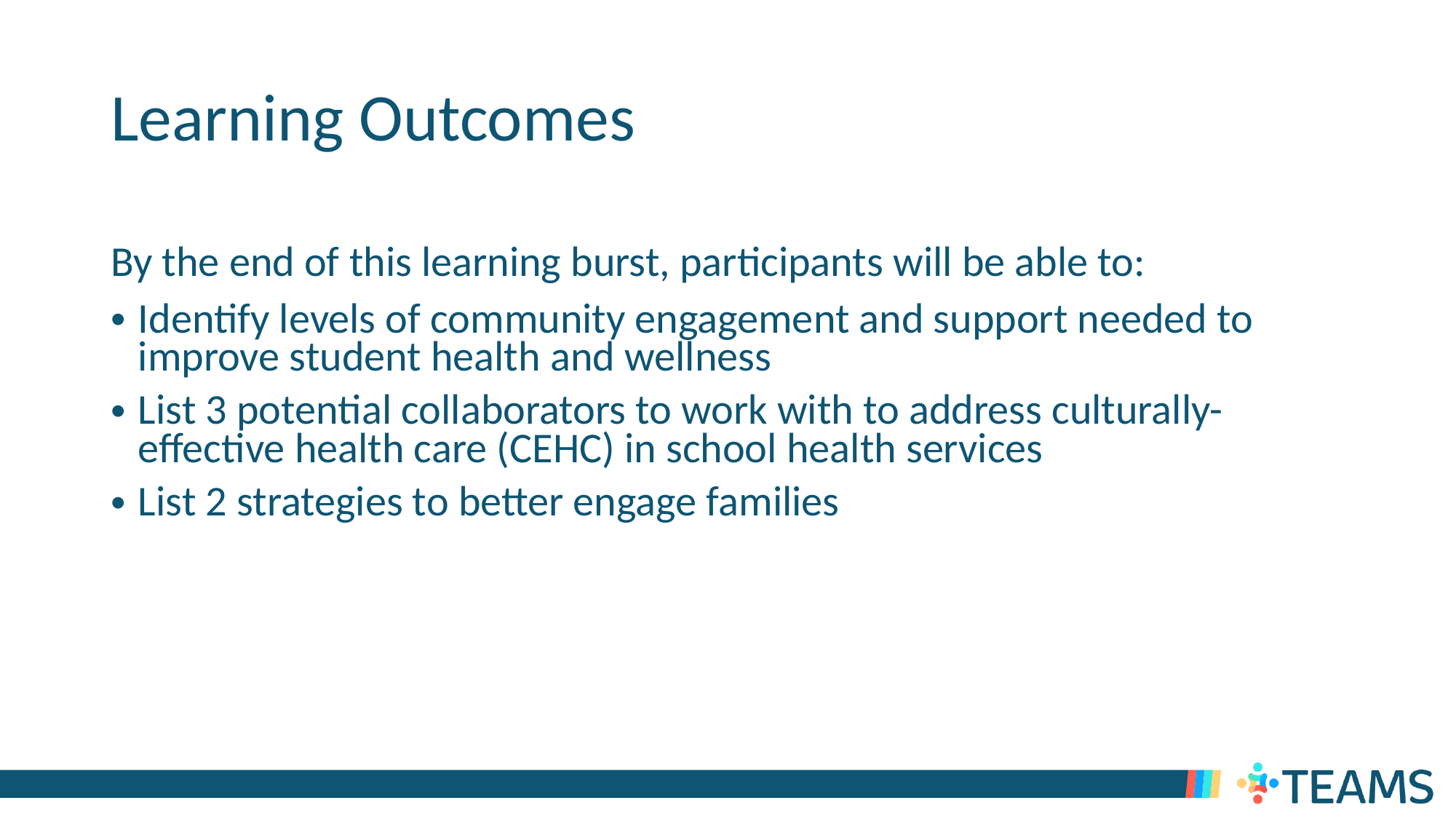

# Learning Outcomes
By the end of this learning burst, participants will be able to:
Identify levels of community engagement and support needed to improve student health and wellness
List 3 potential collaborators to work with to address culturally-effective health care (CEHC) in school health services
List 2 strategies to better engage families